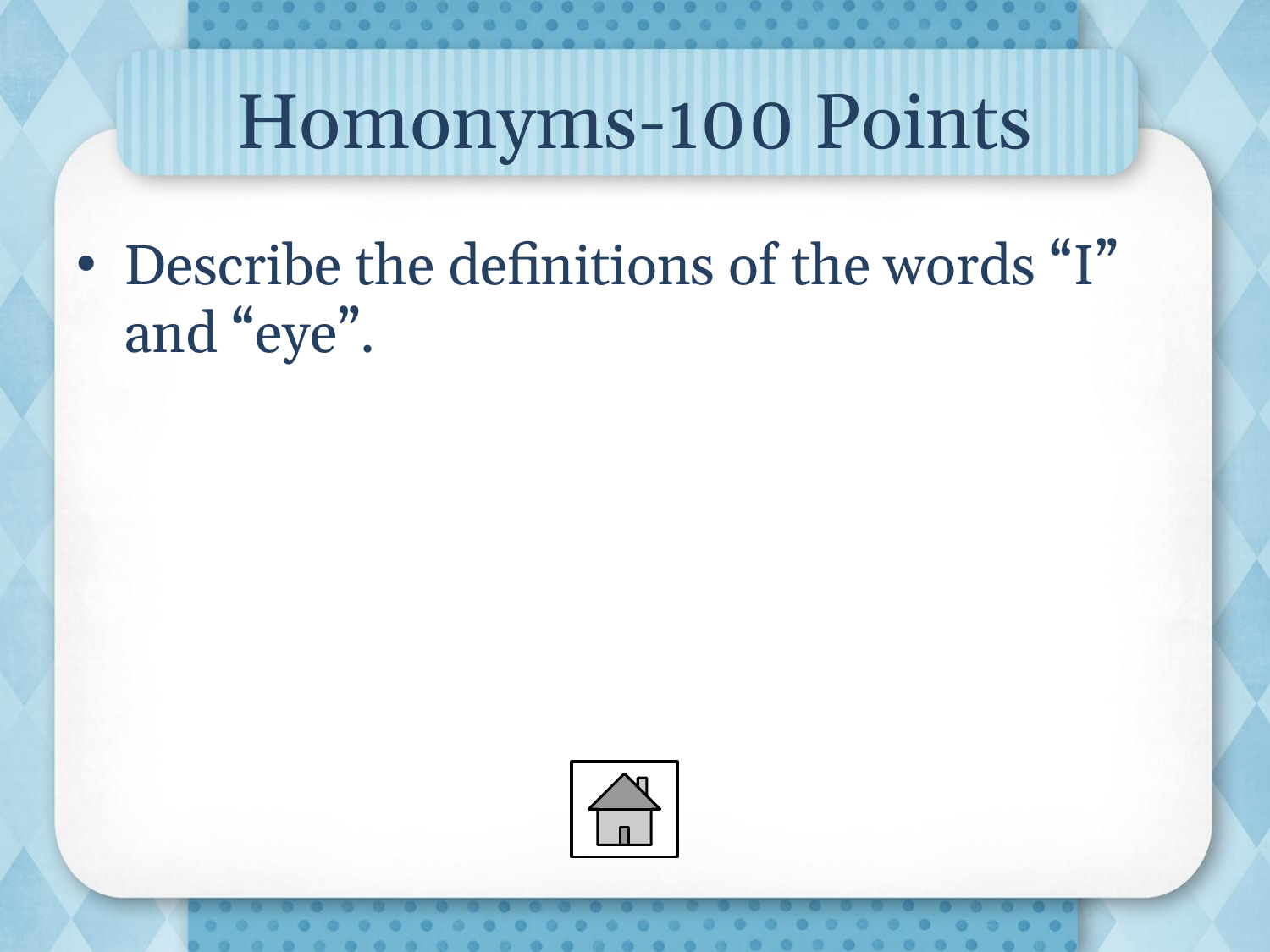

# Homonyms-100 Points
Describe the definitions of the words “I” and “eye”.